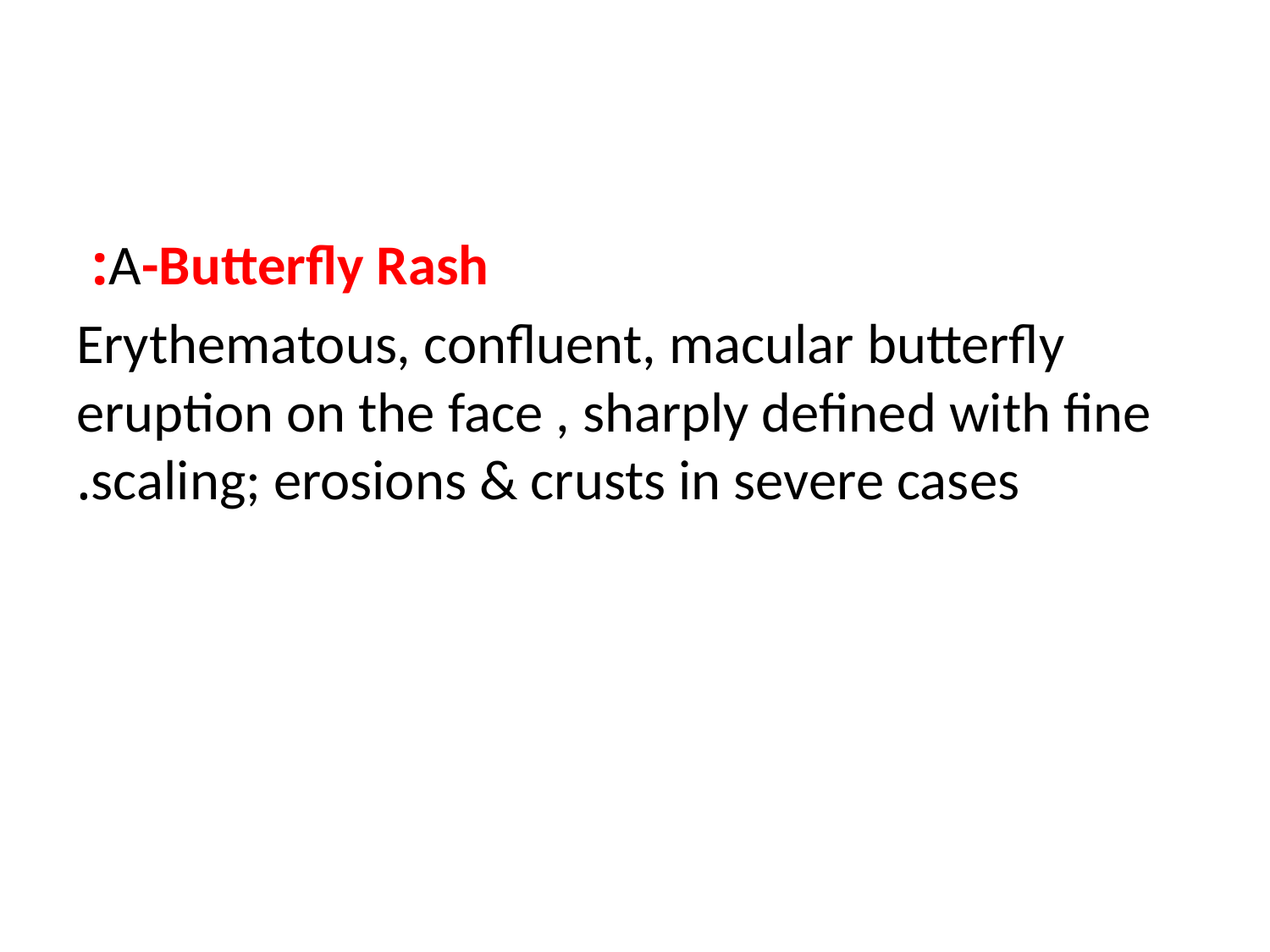

#
A-Butterfly Rash:
Erythematous, confluent, macular butterfly eruption on the face , sharply defined with fine scaling; erosions & crusts in severe cases.